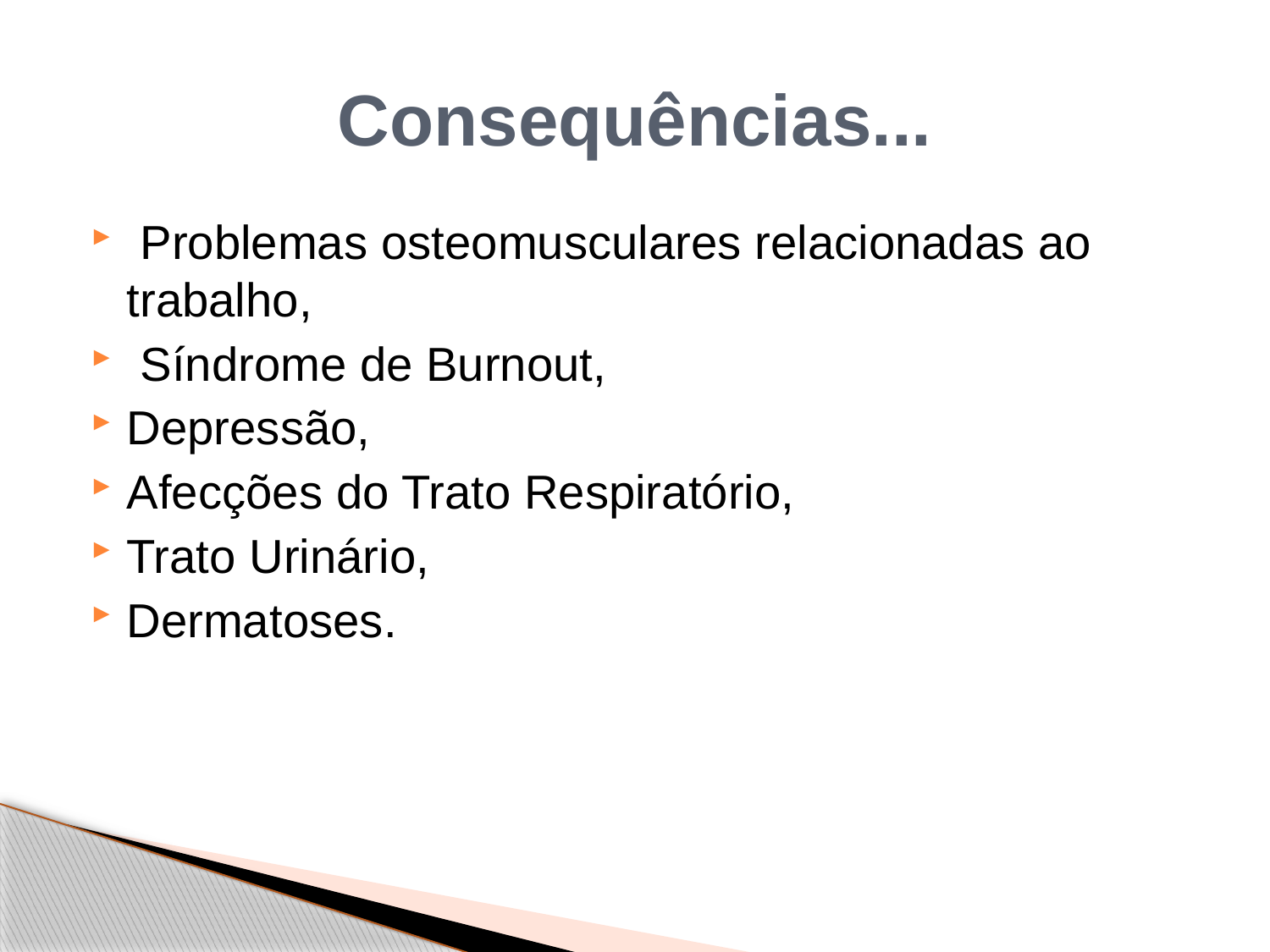

# Consequências...
 Problemas osteomusculares relacionadas ao trabalho,
 Síndrome de Burnout,
Depressão,
Afecções do Trato Respiratório,
Trato Urinário,
Dermatoses.